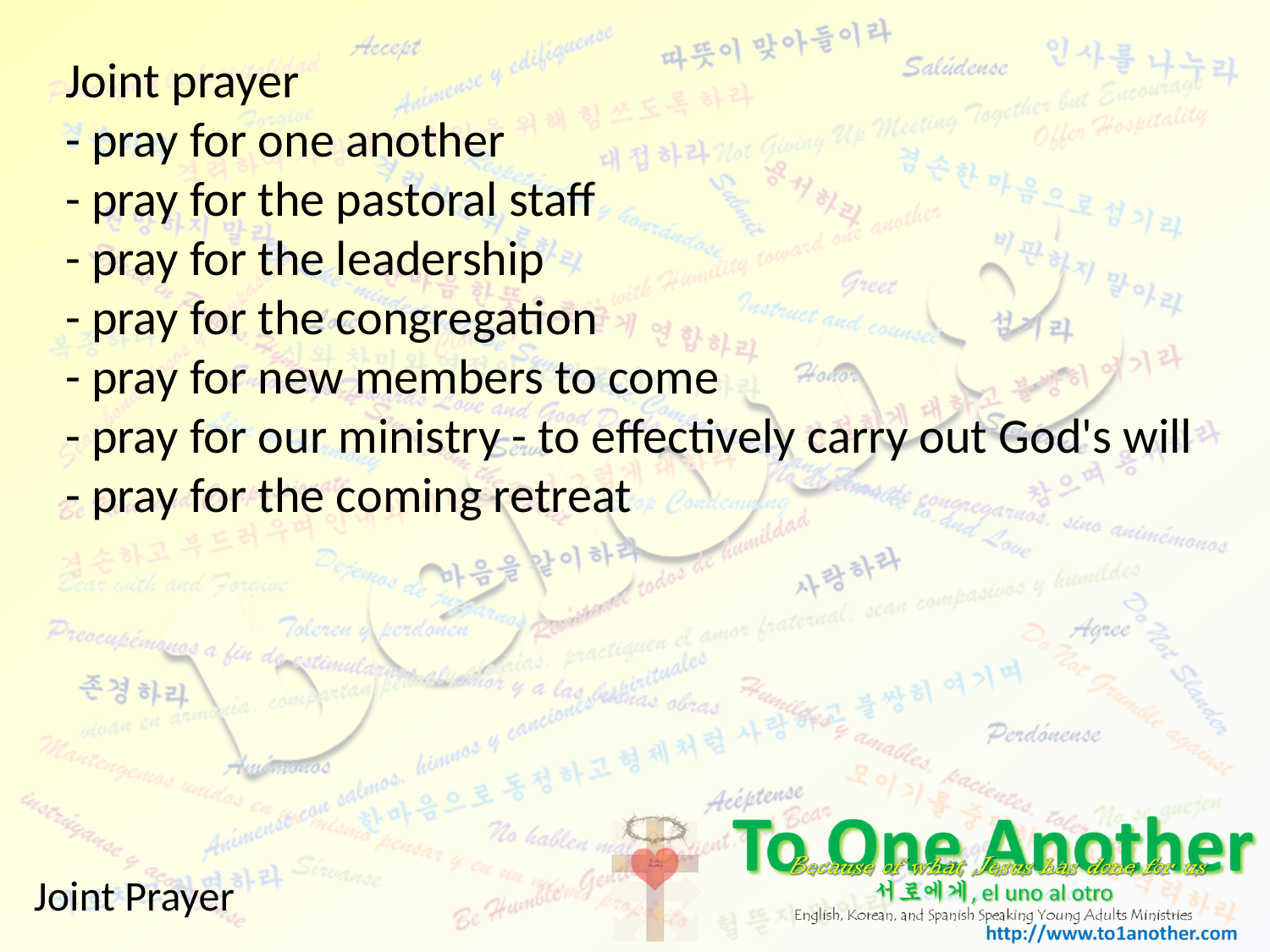

Joint prayer
- pray for one another
- pray for the pastoral staff
- pray for the leadership
- pray for the congregation
- pray for new members to come
- pray for our ministry - to effectively carry out God's will
- pray for the coming retreat
# Joint Prayer